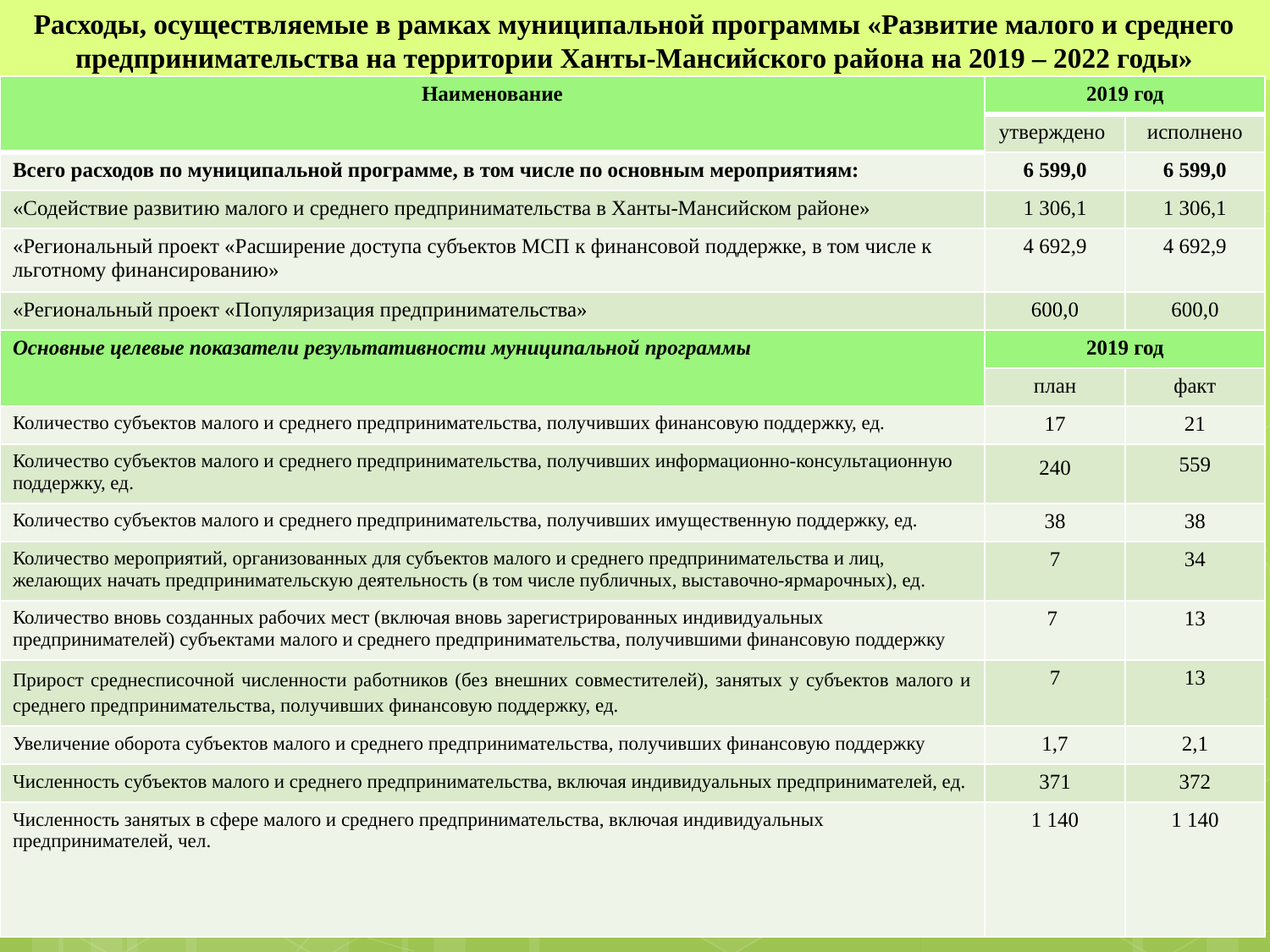

Расходы, осуществляемые в рамках муниципальной программы «Развитие малого и среднего предпринимательства на территории Ханты-Мансийского района на 2019 – 2022 годы»
| Наименование | 2019 год |  |
| --- | --- | --- |
|  | утверждено | исполнено |
| Всего расходов по муниципальной программе, в том числе по основным мероприятиям: | 6 599,0 | 6 599,0 |
| «Содействие развитию малого и среднего предпринимательства в Ханты-Мансийском районе» | 1 306,1 | 1 306,1 |
| «Региональный проект «Расширение доступа субъектов МСП к финансовой поддержке, в том числе к льготному финансированию» | 4 692,9 | 4 692,9 |
| «Региональный проект «Популяризация предпринимательства» | 600,0 | 600,0 |
| Основные целевые показатели результативности муниципальной программы | 2019 год |  |
|  | план | факт |
| Количество субъектов малого и среднего предпринимательства, получивших финансовую поддержку, ед. | 17 | 21 |
| Количество субъектов малого и среднего предпринимательства, получивших информационно-консультационную поддержку, ед. | 240 | 559 |
| Количество субъектов малого и среднего предпринимательства, получивших имущественную поддержку, ед. | 38 | 38 |
| Количество мероприятий, организованных для субъектов малого и среднего предпринимательства и лиц, желающих начать предпринимательскую деятельность (в том числе публичных, выставочно-ярмарочных), ед. | 7 | 34 |
| Количество вновь созданных рабочих мест (включая вновь зарегистрированных индивидуальных предпринимателей) субъектами малого и среднего предпринимательства, получившими финансовую поддержку | 7 | 13 |
| Прирост среднесписочной численности работников (без внешних совместителей), занятых у субъектов малого и среднего предпринимательства, получивших финансовую поддержку, ед. | 7 | 13 |
| Увеличение оборота субъектов малого и среднего предпринимательства, получивших финансовую поддержку | 1,7 | 2,1 |
| Численность субъектов малого и среднего предпринимательства, включая индивидуальных предпринимателей, ед. | 371 | 372 |
| Численность занятых в сфере малого и среднего предпринимательства, включая индивидуальных предпринимателей, чел. | 1 140 | 1 140 |